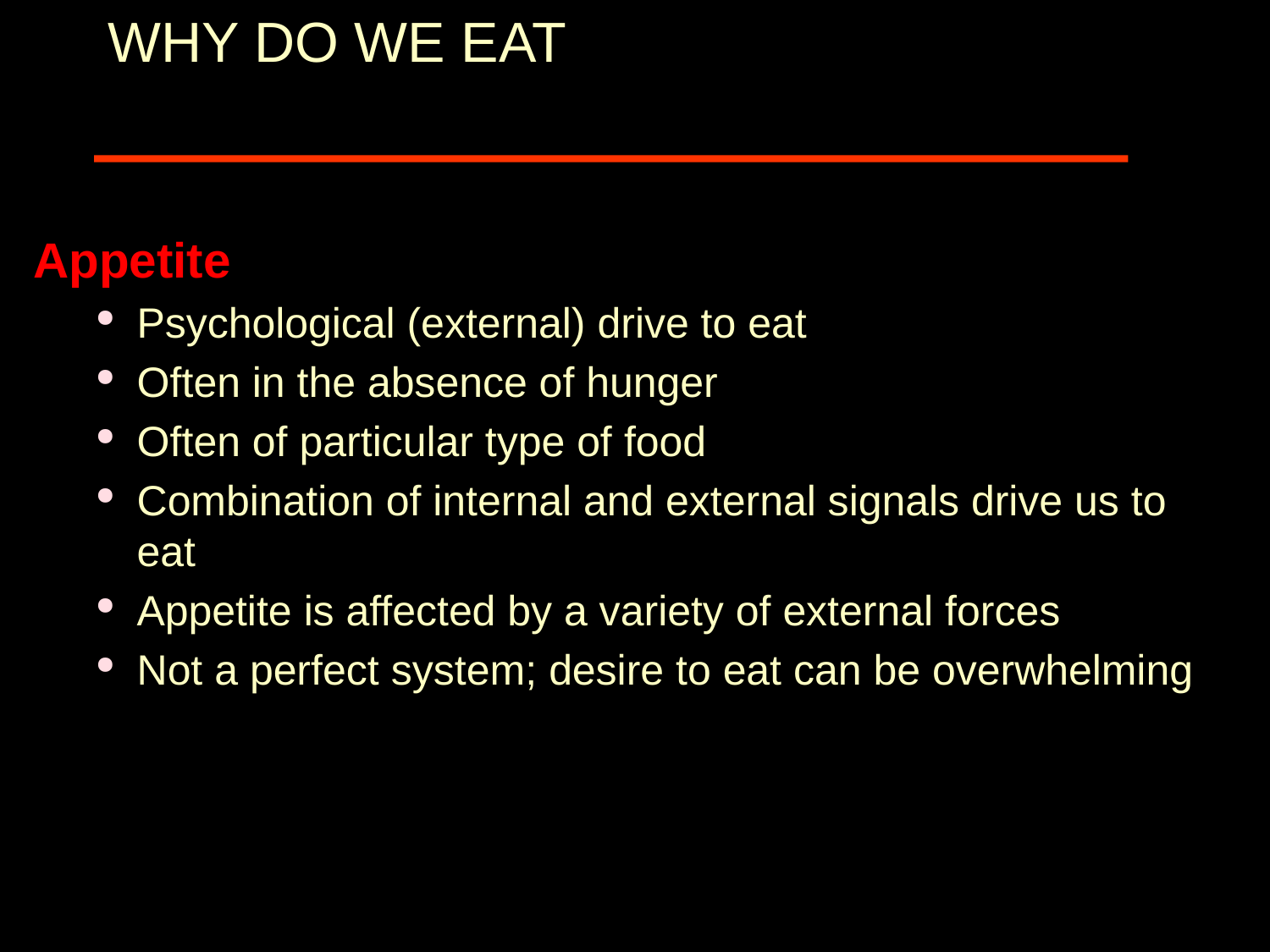

# WHY DO WE EAT
Appetite
Psychological (external) drive to eat
Often in the absence of hunger
Often of particular type of food
Combination of internal and external signals drive us to eat
Appetite is affected by a variety of external forces
Not a perfect system; desire to eat can be overwhelming